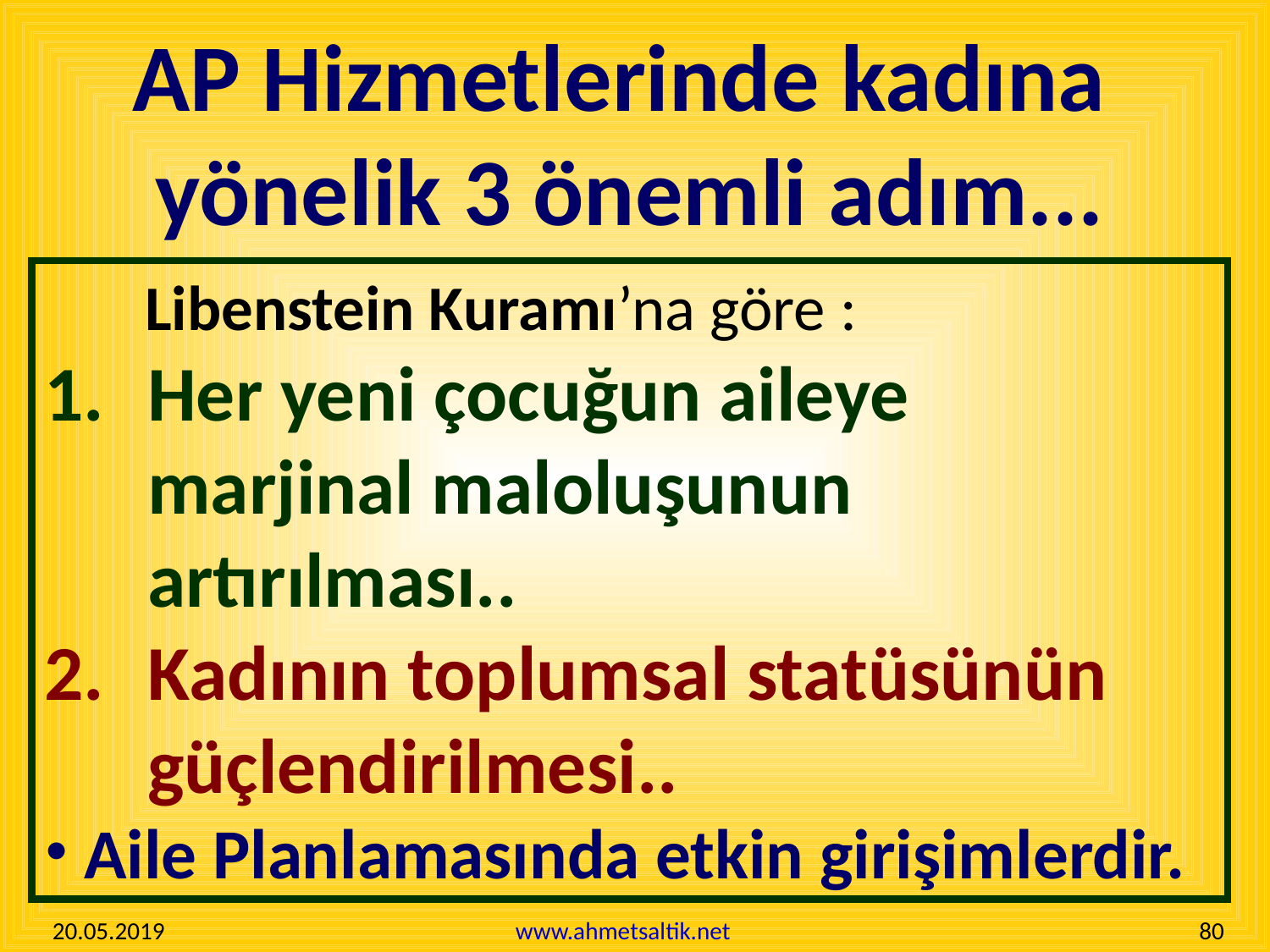

AP Hizmetlerinde kadına
yönelik 3 önemli adım...
       Libenstein Kuramı’na göre :
Her yeni çocuğun aileye
marjinal maloluşunun artırılması..
Kadının toplumsal statüsünün güçlendirilmesi..
Aile Planlamasında etkin girişimlerdir.
20.05.2019
www.ahmetsaltik.net
80